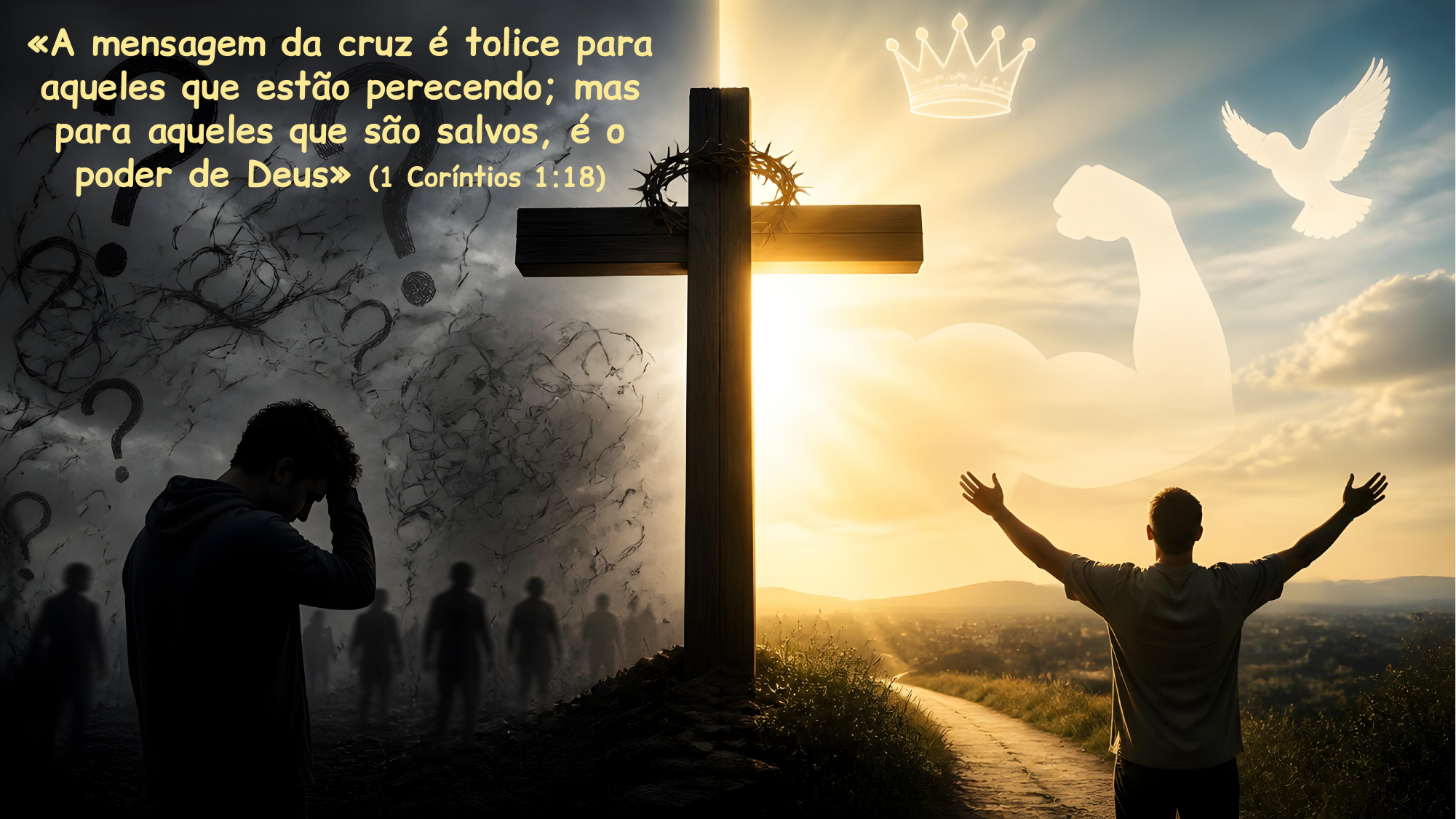

«A mensagem da cruz é tolice para aqueles que estão perecendo; mas para aqueles que são salvos, é o poder de Deus» (1 Coríntios 1:18)